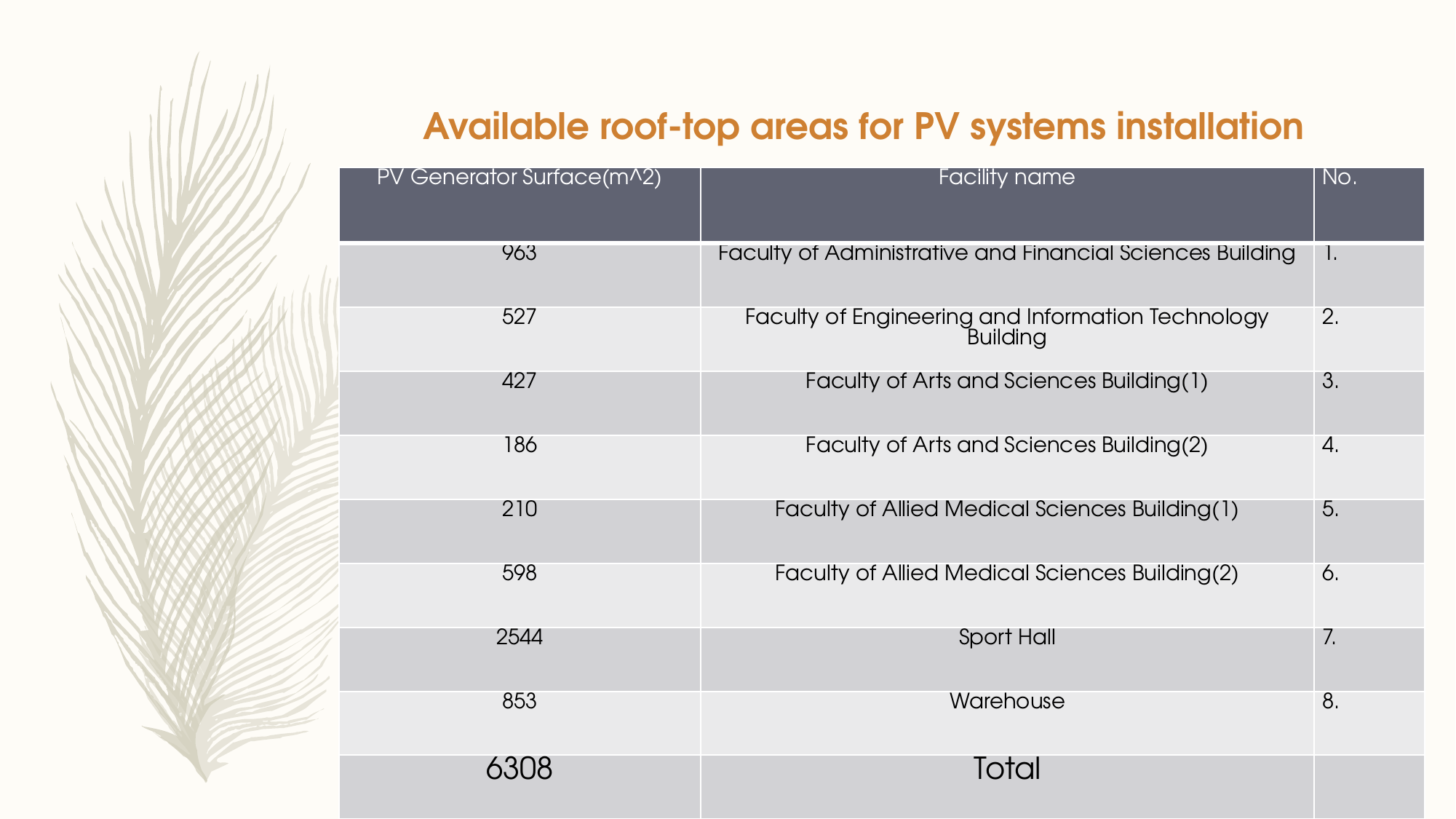

# Available roof-top areas for PV systems installation
| PV Generator Surface(m^2) | Facility name | No. |
| --- | --- | --- |
| 963 | Faculty of Administrative and Financial Sciences Building | 1. |
| 527 | Faculty of Engineering and Information Technology Building | 2. |
| 427 | Faculty of Arts and Sciences Building(1) | 3. |
| 186 | Faculty of Arts and Sciences Building(2) | 4. |
| 210 | Faculty of Allied Medical Sciences Building(1) | 5. |
| 598 | Faculty of Allied Medical Sciences Building(2) | 6. |
| 2544 | Sport Hall | 7. |
| 853 | Warehouse | 8. |
| 6308 | Total |  |